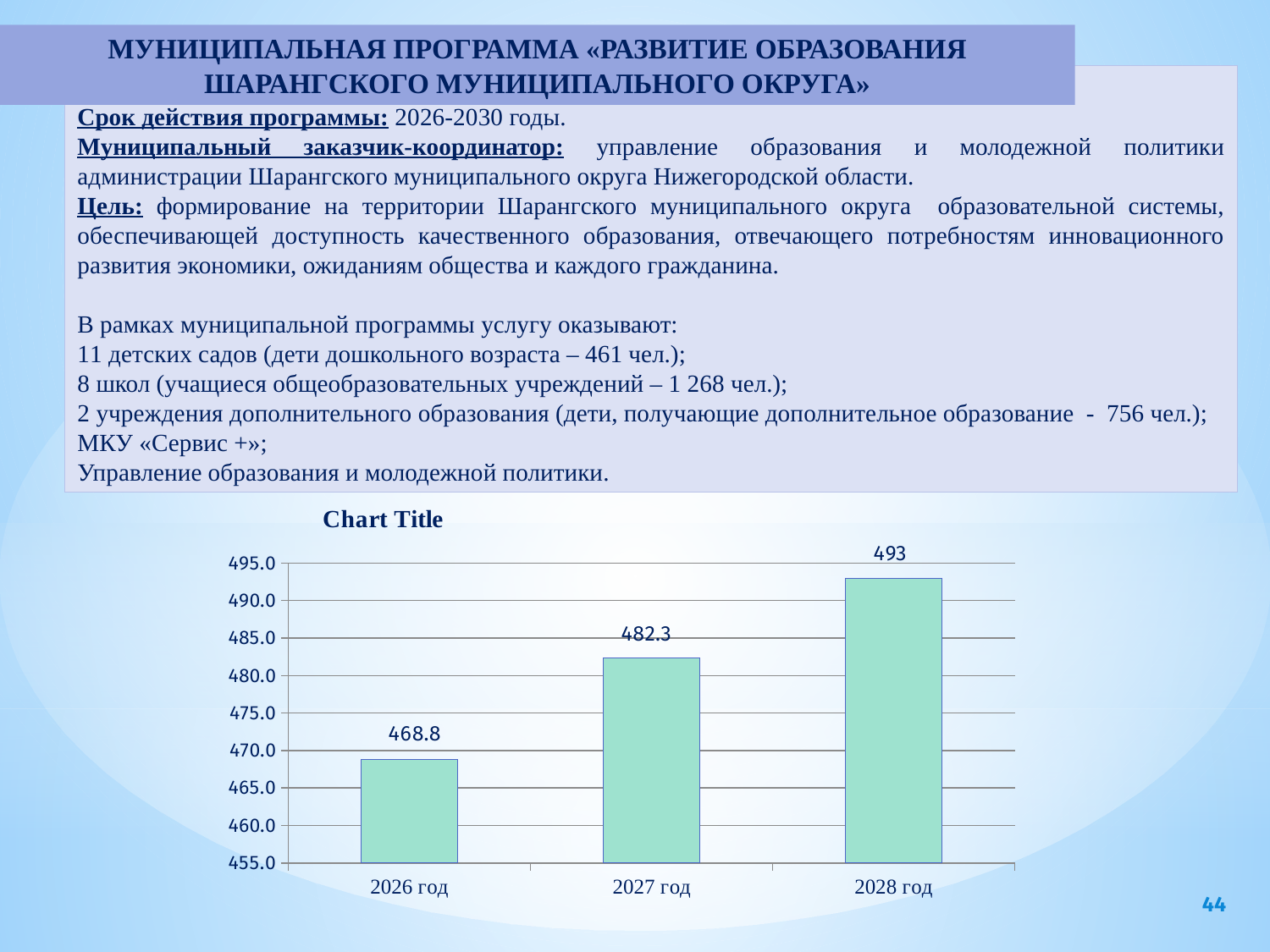

МУНИЦИПАЛЬНАЯ ПРОГРАММА «РАЗВИТИЕ ОБРАЗОВАНИЯ ШАРАНГСКОГО МУНИЦИПАЛЬНОГО ОКРУГА»

Срок действия программы: 2026-2030 годы.
Муниципальный заказчик-координатор: управление образования и молодежной политики администрации Шарангского муниципального округа Нижегородской области.
Цель: формирование на территории Шарангского муниципального округа  образовательной системы, обеспечивающей доступность качественного образования, отвечающего потребностям инновационного развития экономики, ожиданиям общества и каждого гражданина.

В рамках муниципальной программы услугу оказывают:
11 детских садов (дети дошкольного возраста – 461 чел.);
8 школ (учащиеся общеобразовательных учреждений – 1 268 чел.);
2 учреждения дополнительного образования (дети, получающие дополнительное образование  -  756 чел.);
МКУ «Сервис +»;
Управление образования и молодежной политики.

[unsupported chart]

44